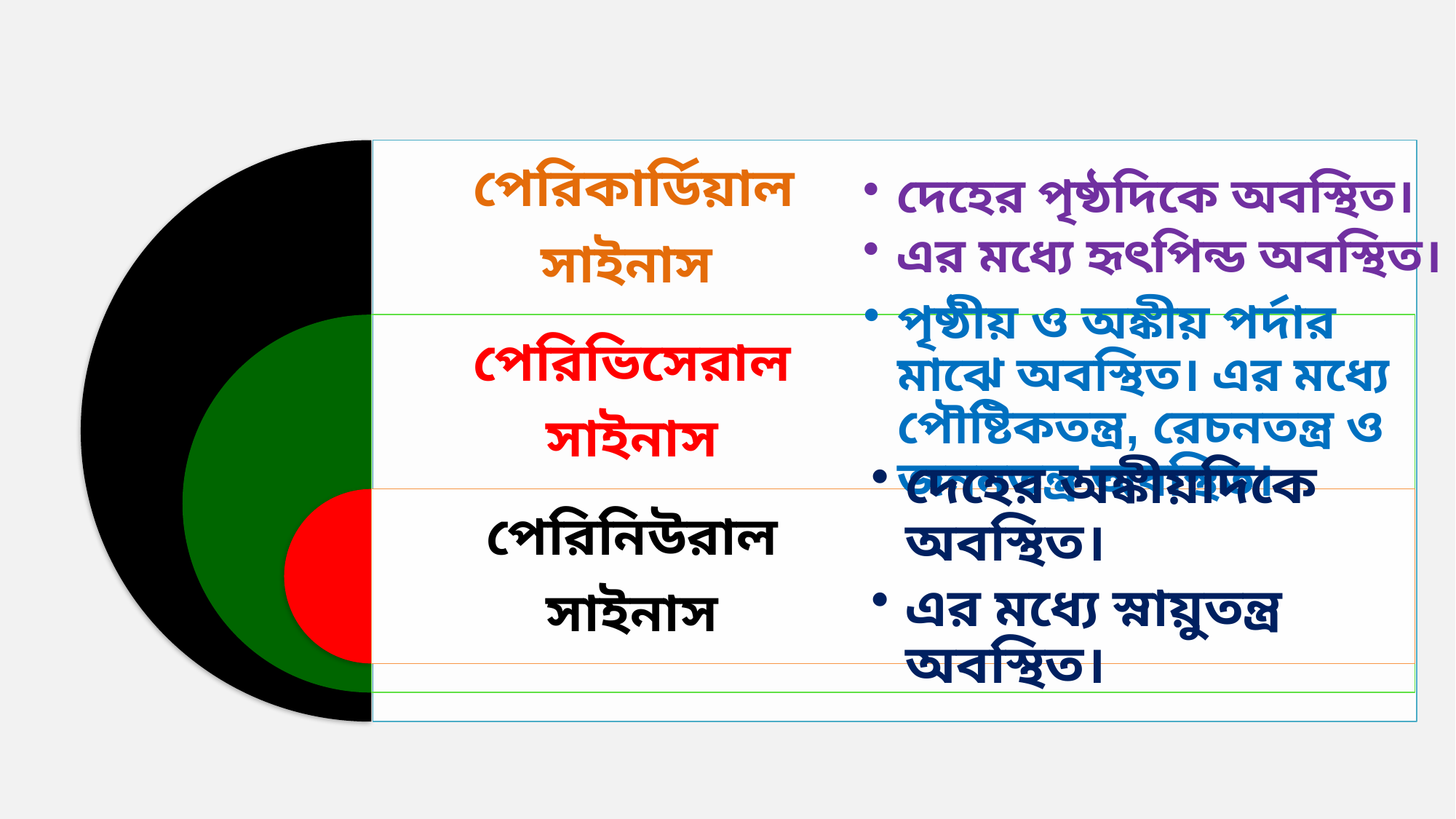

পেরিকার্ডিয়াল
সাইনাস
পেরিভিসেরাল
সাইনাস
পেরিনিউরাল
সাইনাস
দেহের পৃষ্ঠদিকে অবস্থিত।
এর মধ্যে হৃৎপিন্ড অবস্থিত।
পৃষ্ঠীয় ও অঙ্কীয় পর্দার মাঝে অবস্থিত। এর মধ্যে পৌষ্টিকতন্ত্র, রেচনতন্ত্র ও জননতন্ত্র অবস্থিত।
দেহের অঙ্কীয়দিকে অবস্থিত।
এর মধ্যে স্নায়ুতন্ত্র অবস্থিত।